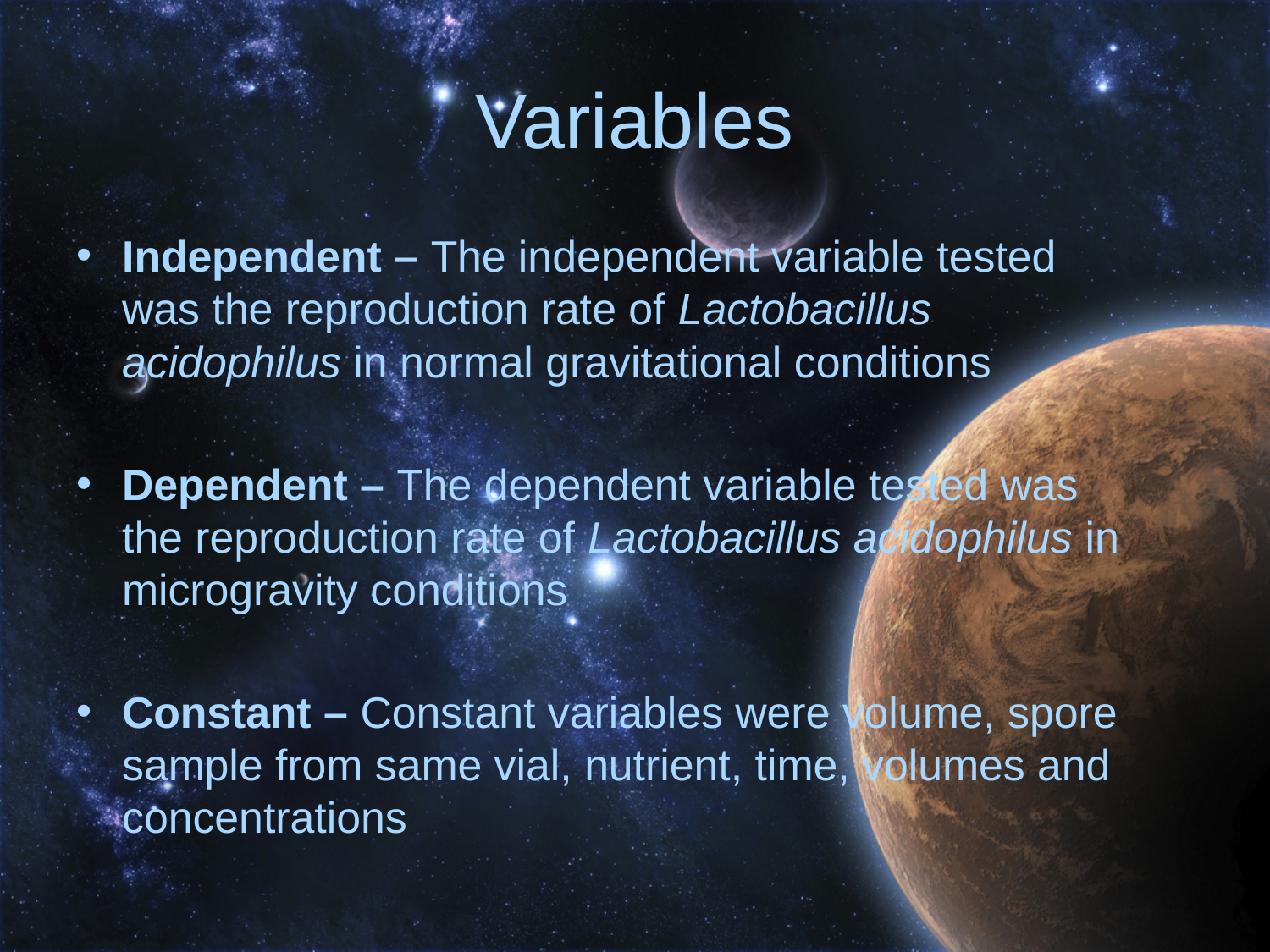

# Variables
Independent – The independent variable tested was the reproduction rate of Lactobacillus acidophilus in normal gravitational conditions

Dependent – The dependent variable tested was the reproduction rate of Lactobacillus acidophilus in microgravity conditions

Constant – Constant variables were volume, spore sample from same vial, nutrient, time, volumes and concentrations